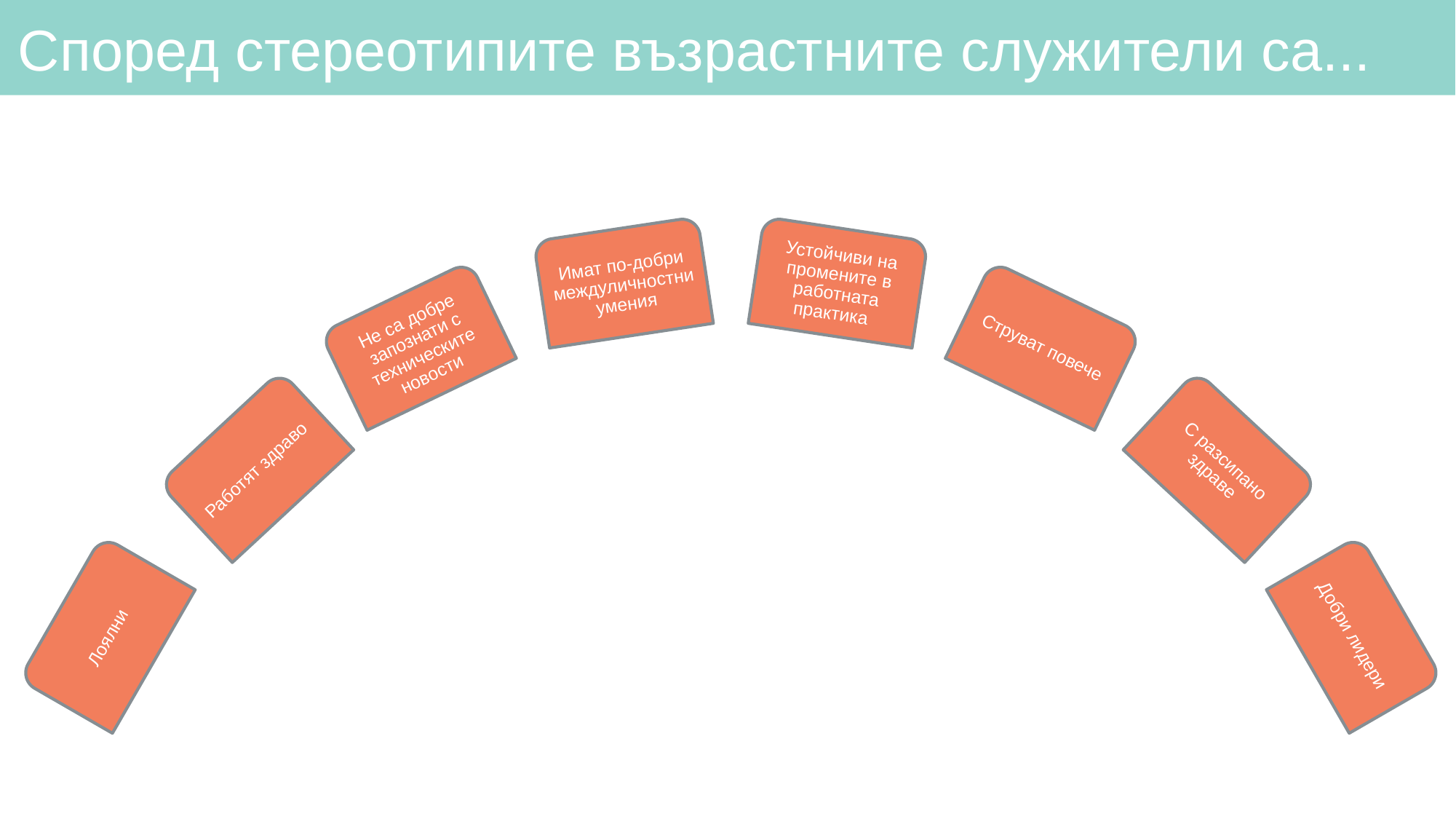

# Според стереотипите възрастните служители са...

Имат по-добри междуличностни умения
Устойчиви на промените в работната практика

Не са добре запознати с техническите новости
Струват повече

Работят здраво
С разсипано здраве

Лоялни
Добри лидери